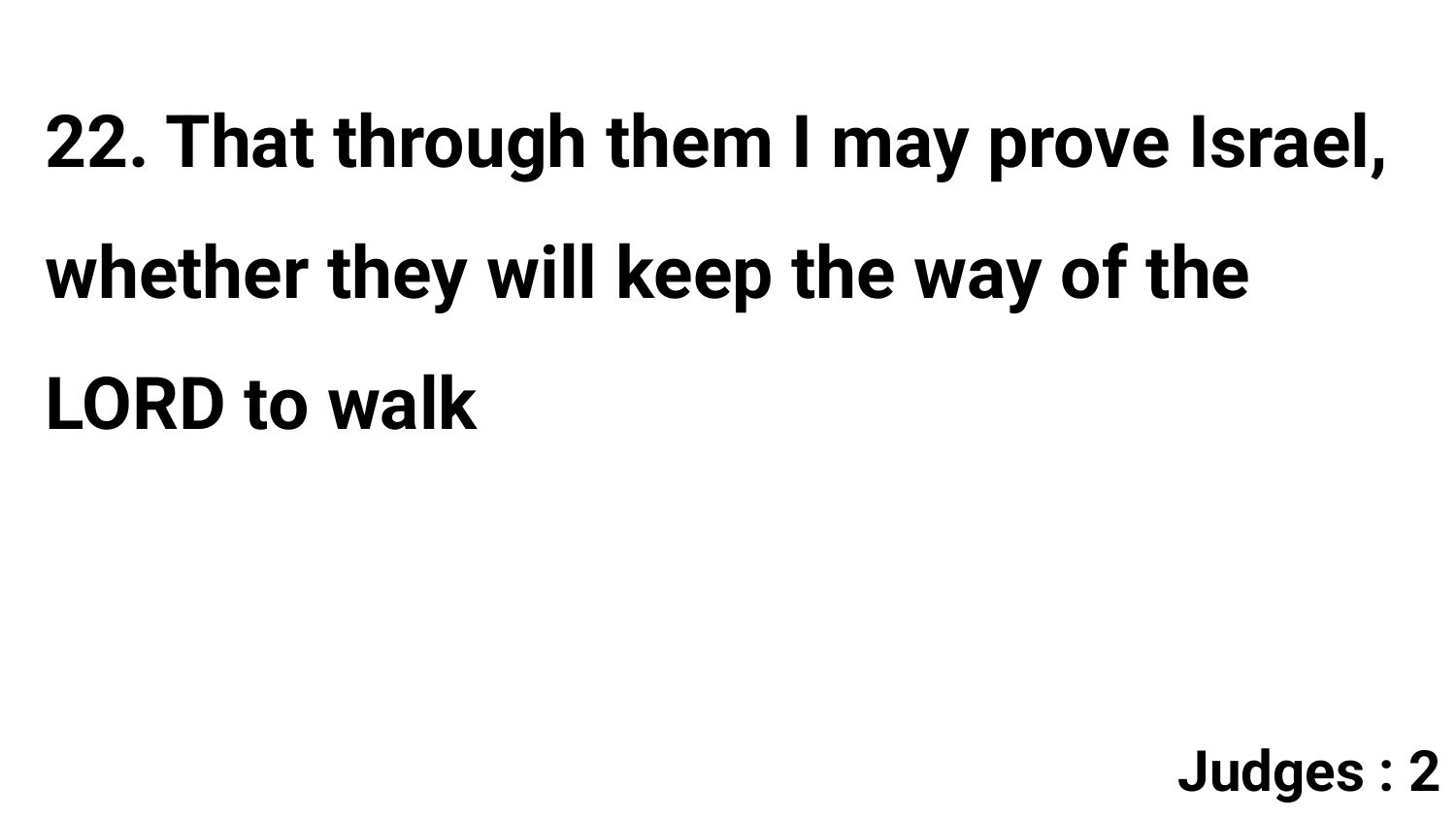

22. That through them I may prove Israel, whether they will keep the way of the LORD to walk
Judges : 2